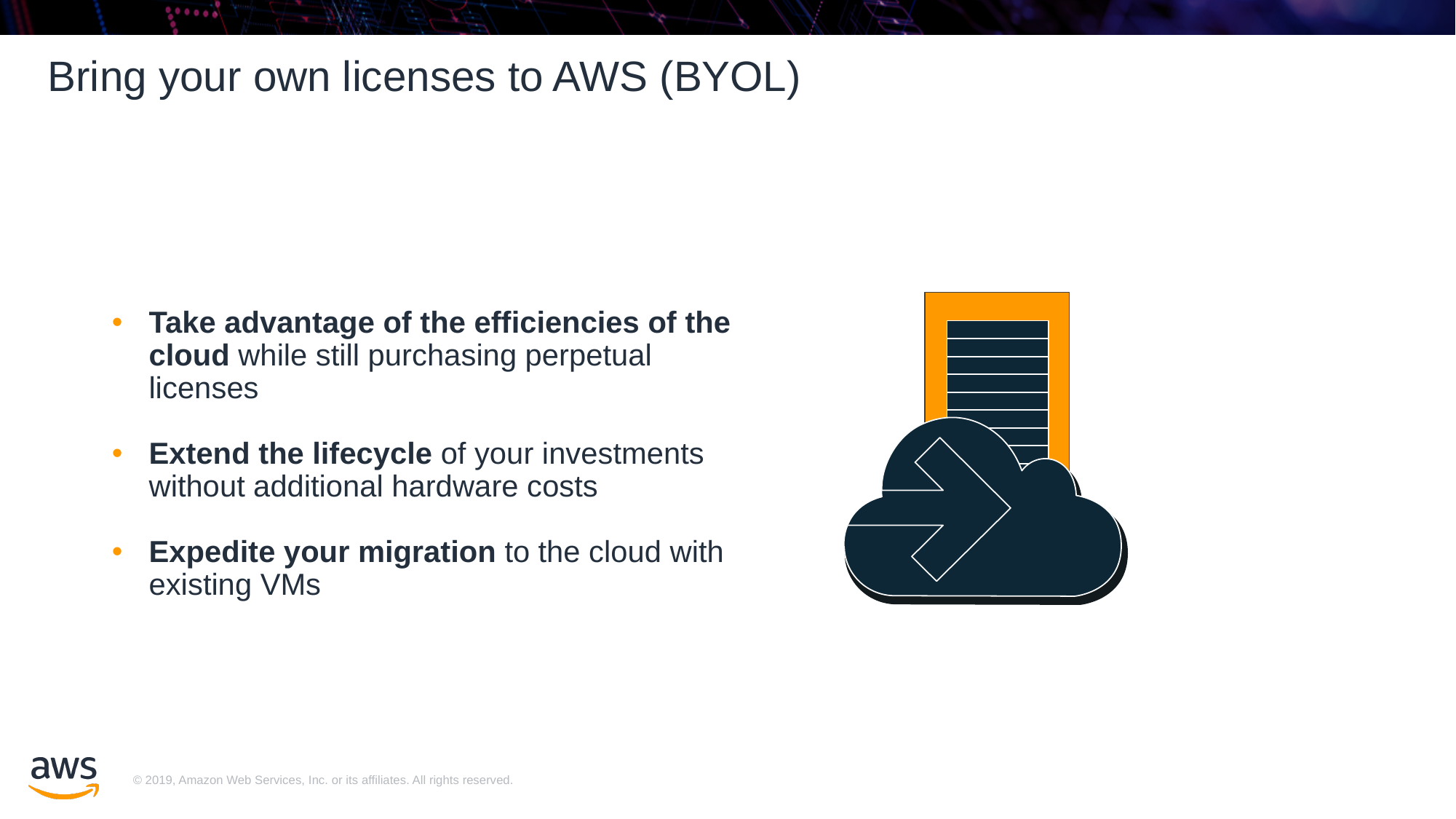

Bring your own licenses to AWS (BYOL)
Take advantage of the efficiencies of the cloud while still purchasing perpetual licenses

Extend the lifecycle of your investments without additional hardware costs

Expedite your migration to the cloud with existing VMs